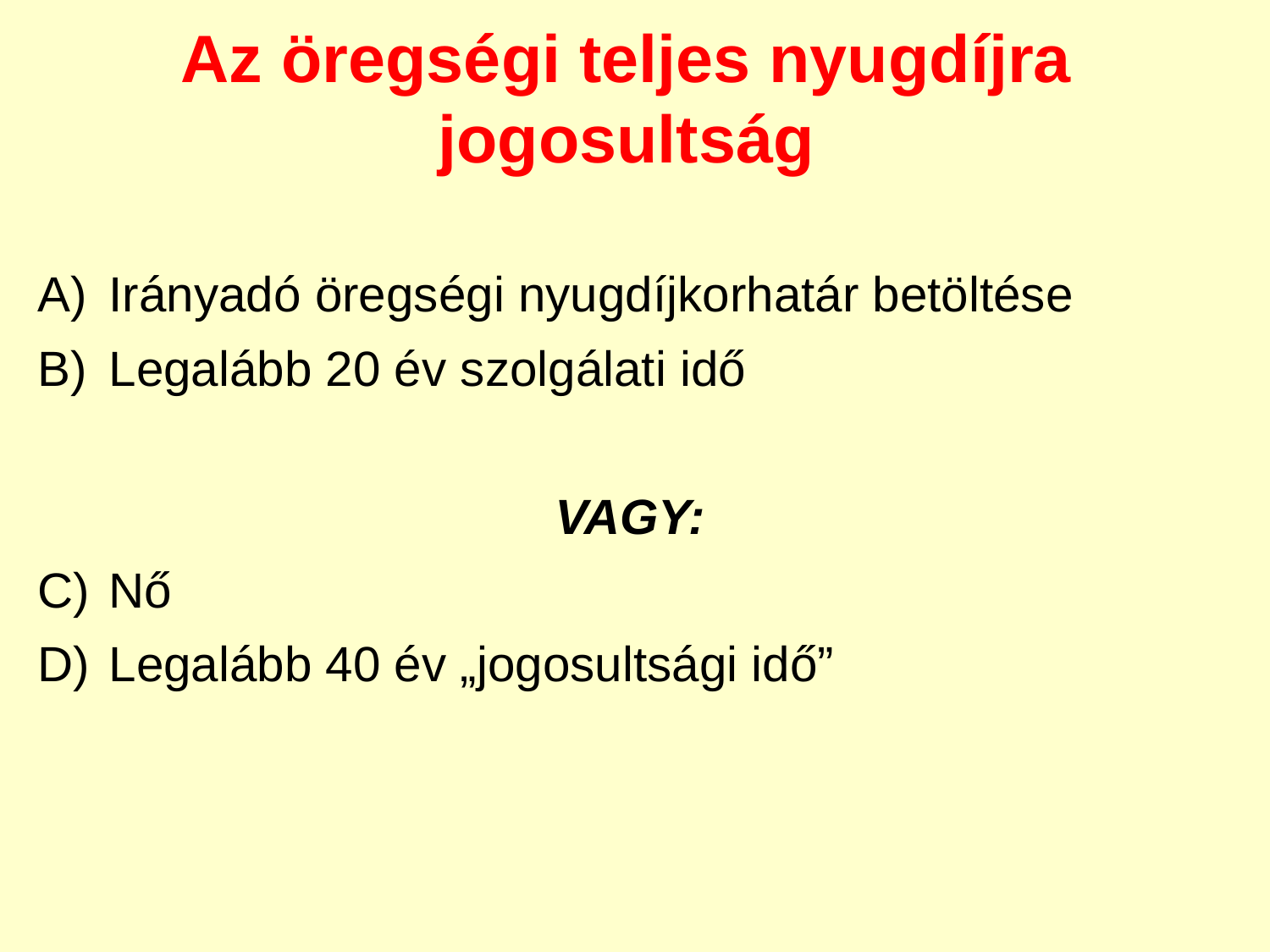

Az öregségi teljes nyugdíjra jogosultság
Irányadó öregségi nyugdíjkorhatár betöltése
Legalább 20 év szolgálati idő

VAGY:
Nő
Legalább 40 év „jogosultsági idő”